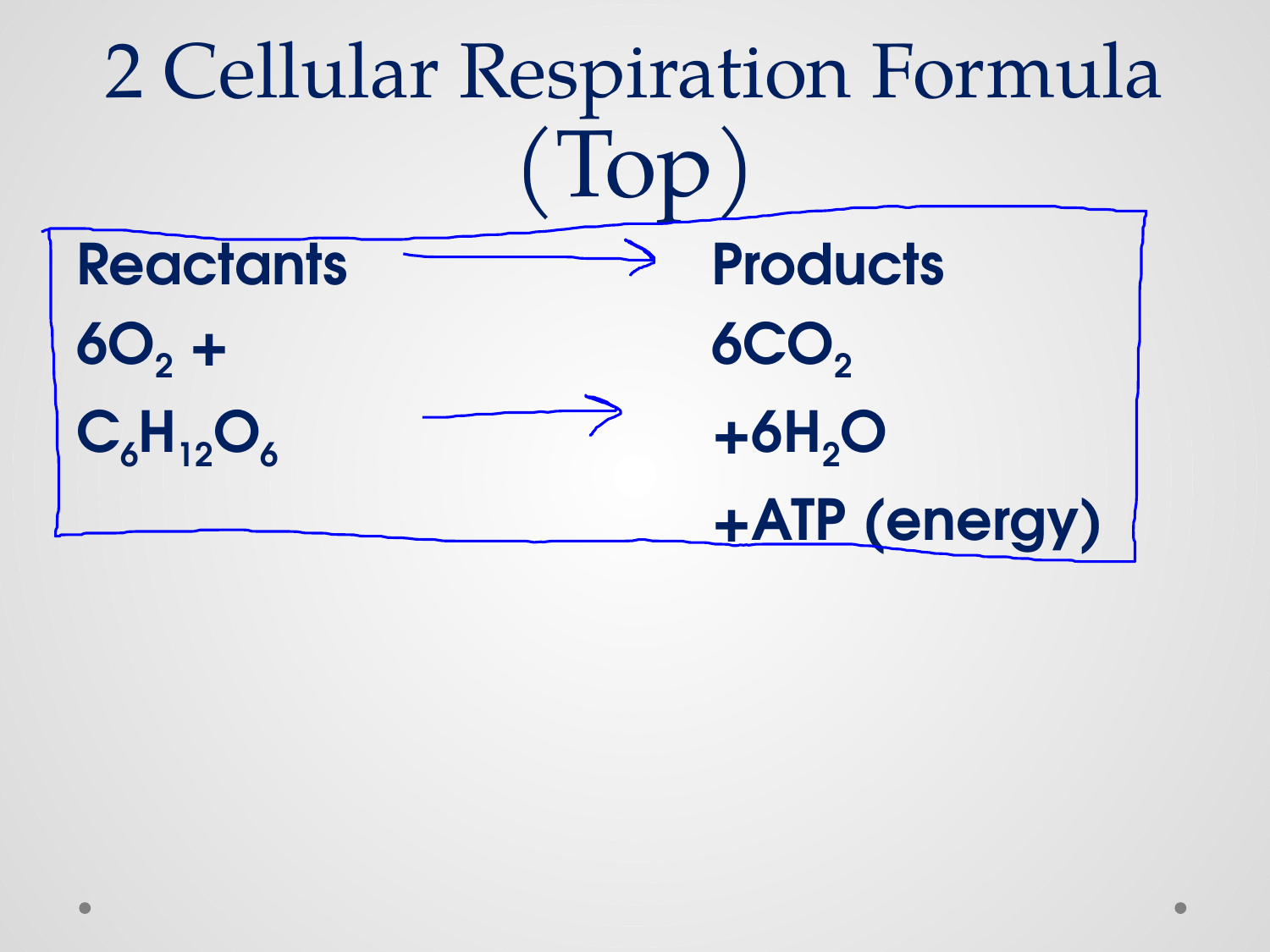

# 2 Cellular Respiration Formula (Top)

Reactants			Products
6O2 +				6CO2
C6H12O6				+6H2O
					+ATP (energy)